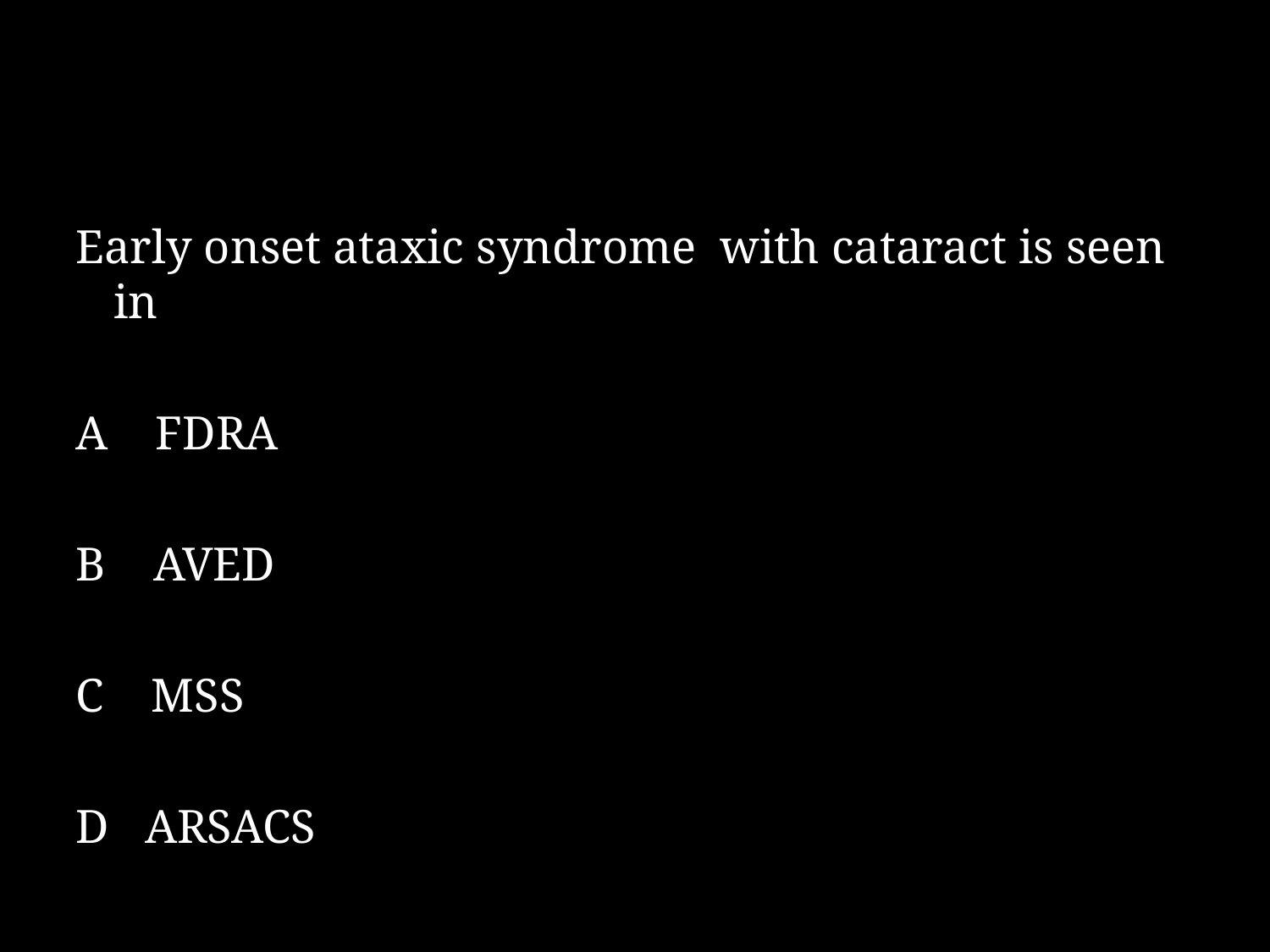

#
Early onset ataxic syndrome  with cataract is seen in

A    FDRA

B    AVED

C    MSS

D   ARSACS